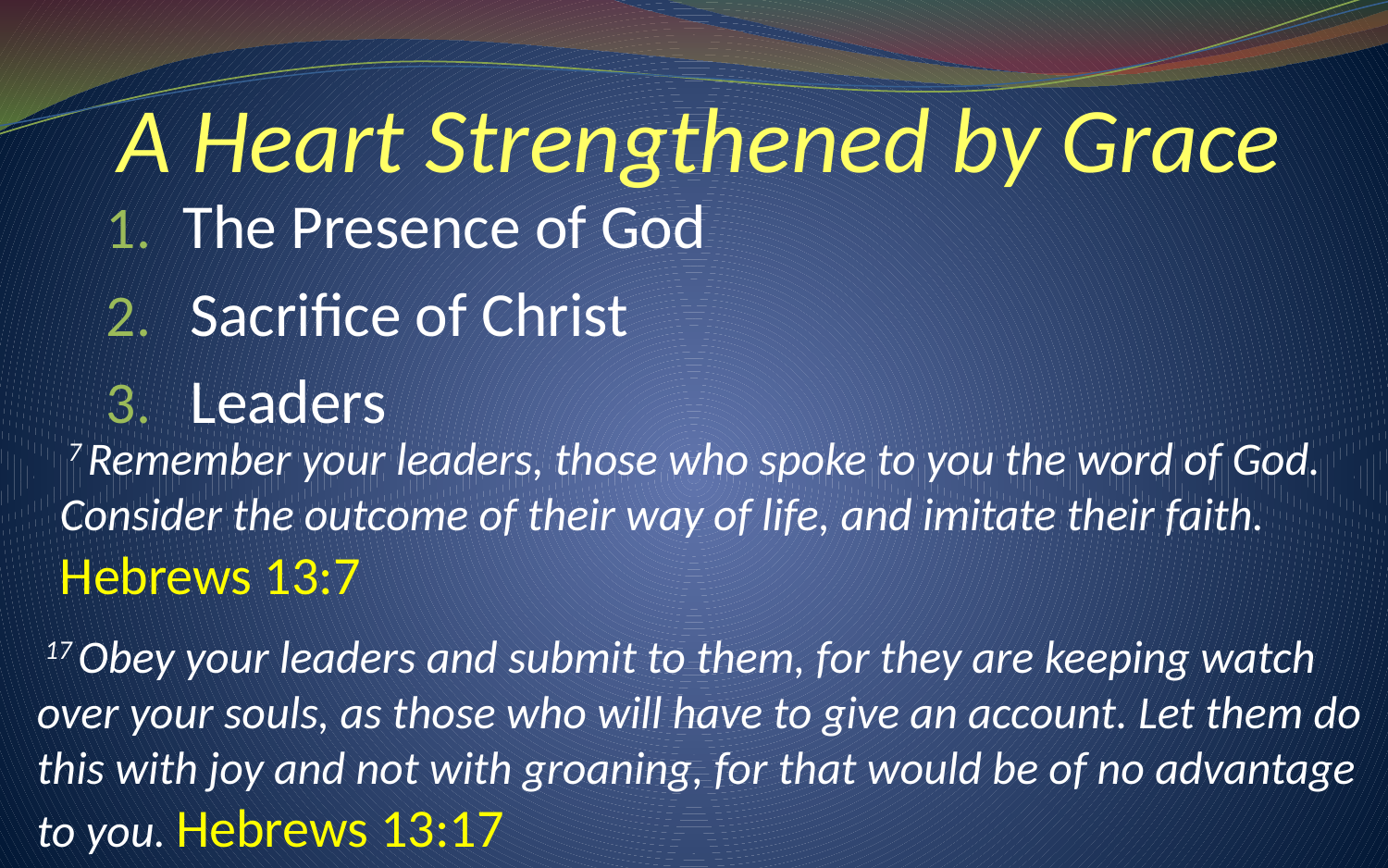

# A Heart Strengthened by Grace
The Presence of God
Sacrifice of Christ
Leaders

 7 Remember your leaders, those who spoke to you the word of God. Consider the outcome of their way of life, and imitate their faith. Hebrews 13:7
 17 Obey your leaders and submit to them, for they are keeping watch over your souls, as those who will have to give an account. Let them do this with joy and not with groaning, for that would be of no advantage to you. Hebrews 13:17